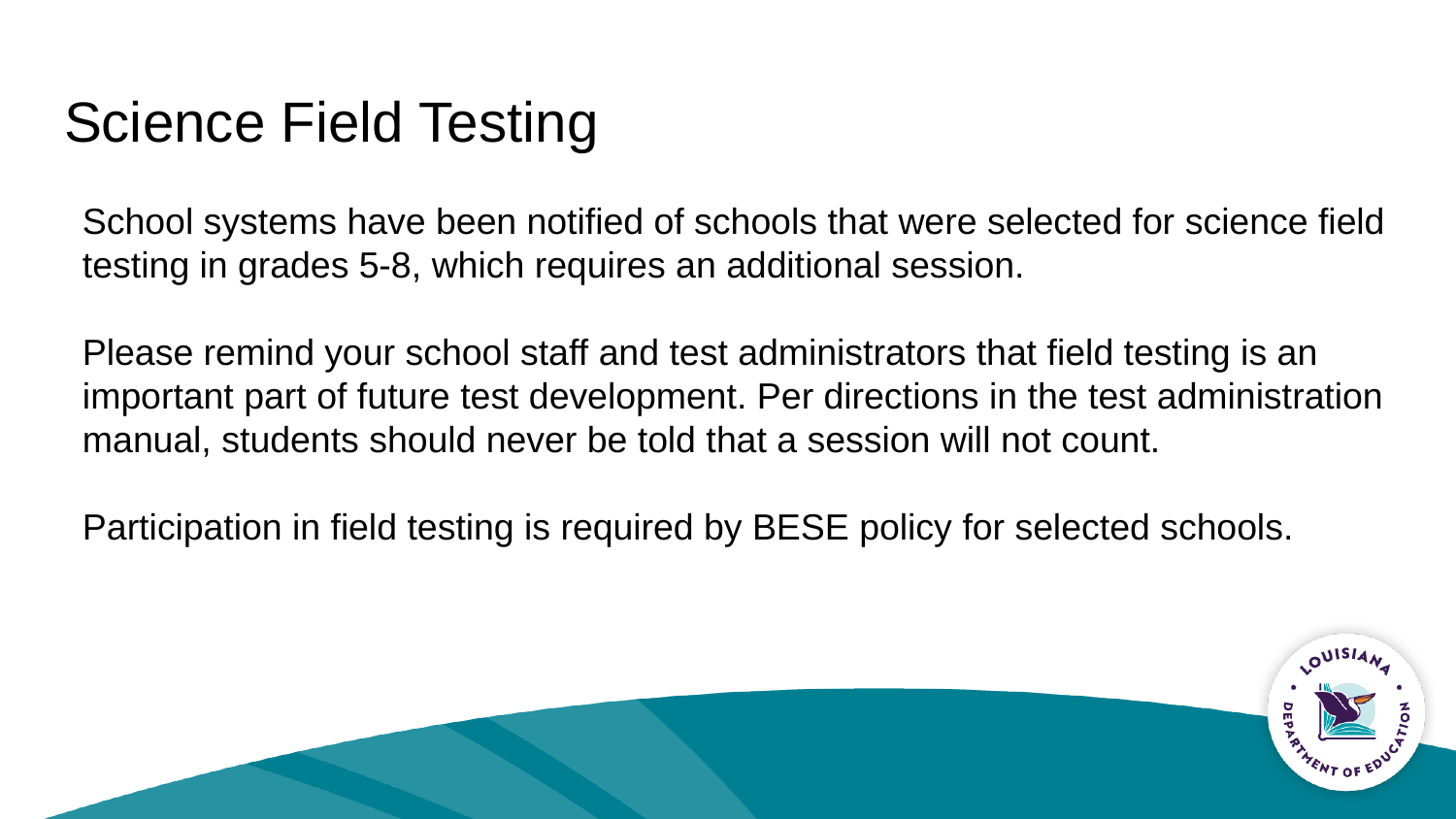

# Science Field Testing
School systems have been notified of schools that were selected for science field testing in grades 5-8, which requires an additional session.

Please remind your school staff and test administrators that field testing is an important part of future test development. Per directions in the test administration manual, students should never be told that a session will not count.

Participation in field testing is required by BESE policy for selected schools.